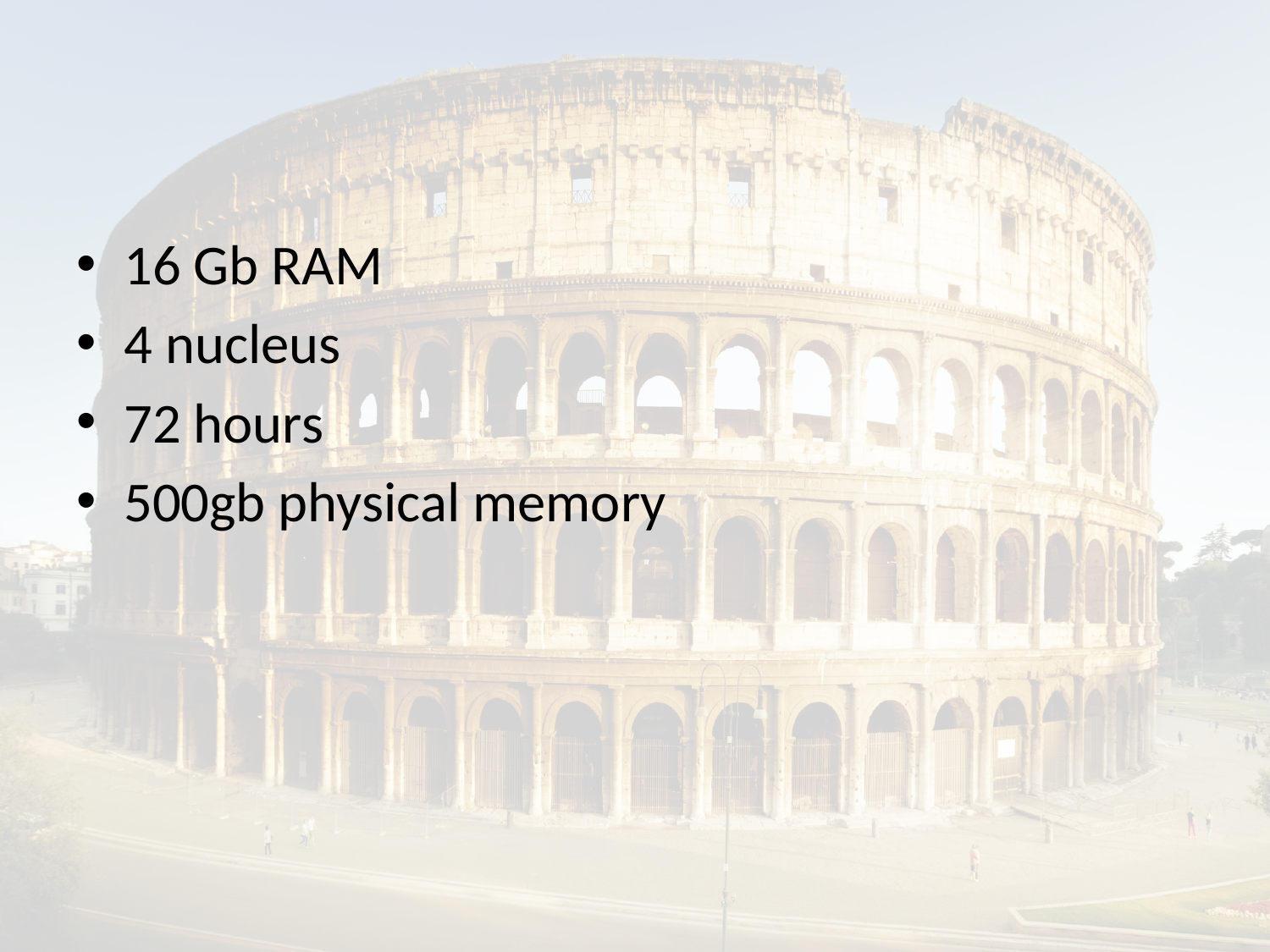

#
16 Gb RAM
4 nucleus
72 hours
500gb physical memory